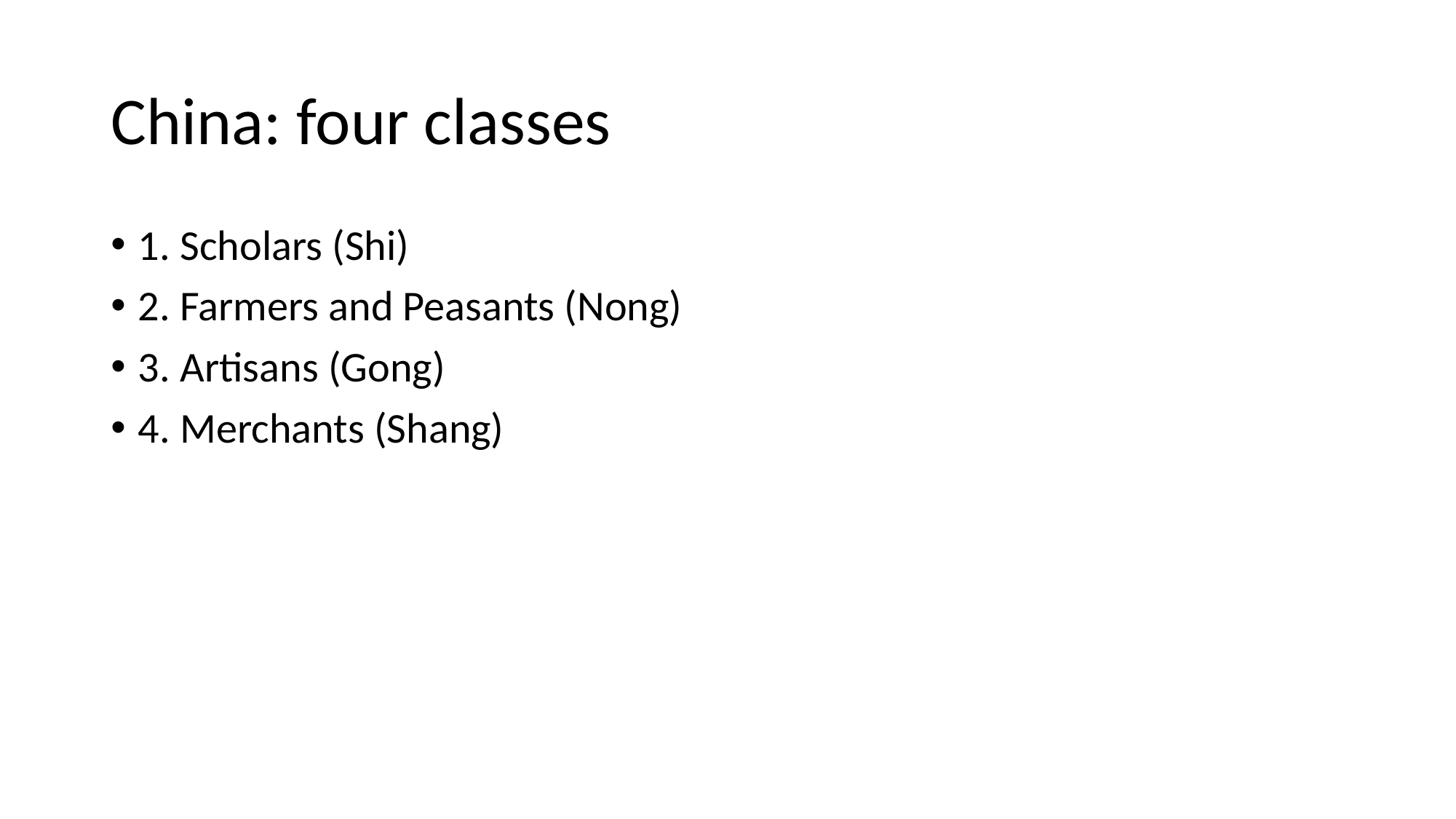

# China: four classes
1. Scholars (Shi)
2. Farmers and Peasants (Nong)
3. Artisans (Gong)
4. Merchants (Shang)